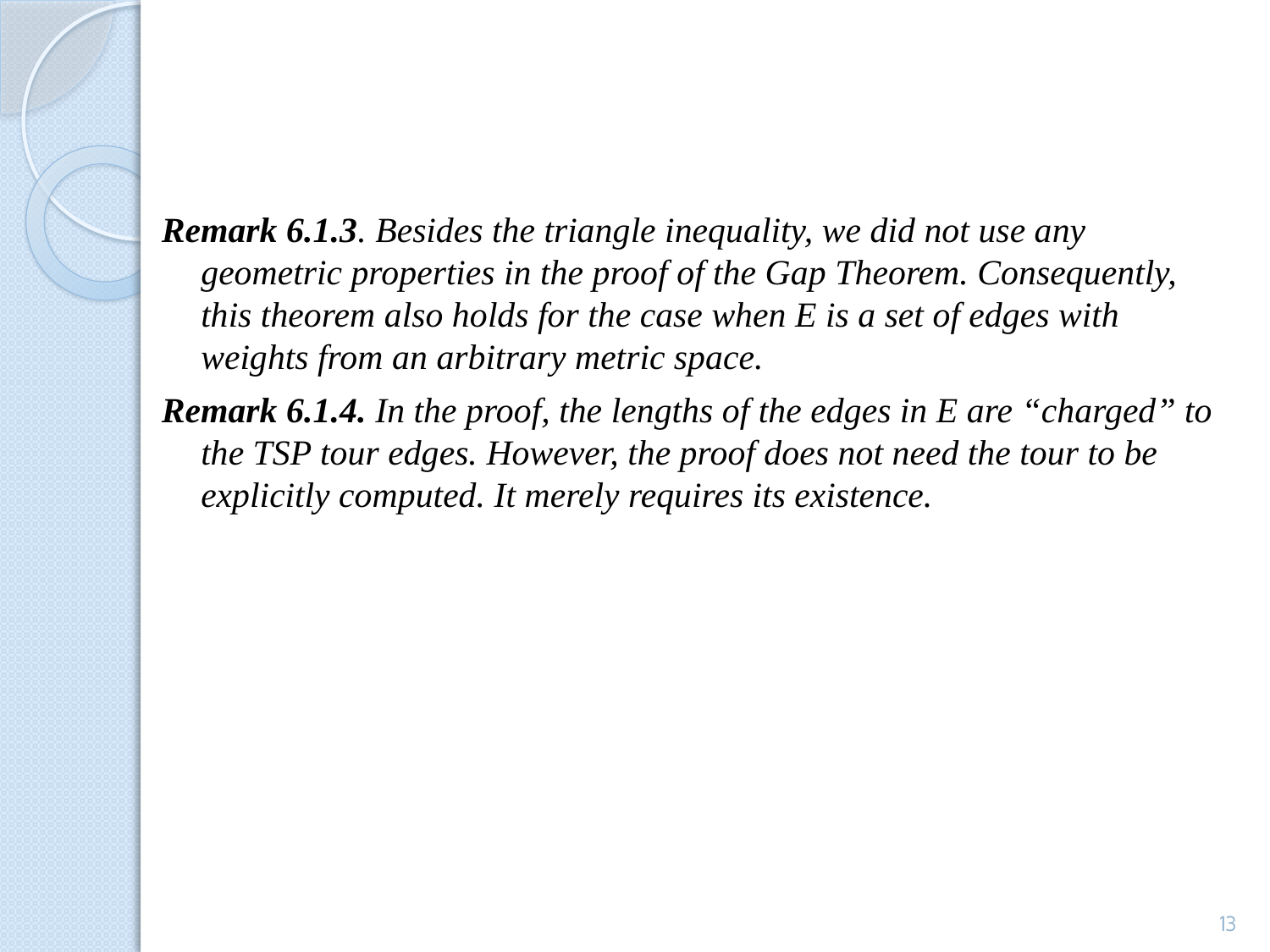

#
Remark 6.1.3. Besides the triangle inequality, we did not use any geometric properties in the proof of the Gap Theorem. Consequently, this theorem also holds for the case when E is a set of edges with weights from an arbitrary metric space.
Remark 6.1.4. In the proof, the lengths of the edges in E are “charged” to the TSP tour edges. However, the proof does not need the tour to be explicitly computed. It merely requires its existence.
13